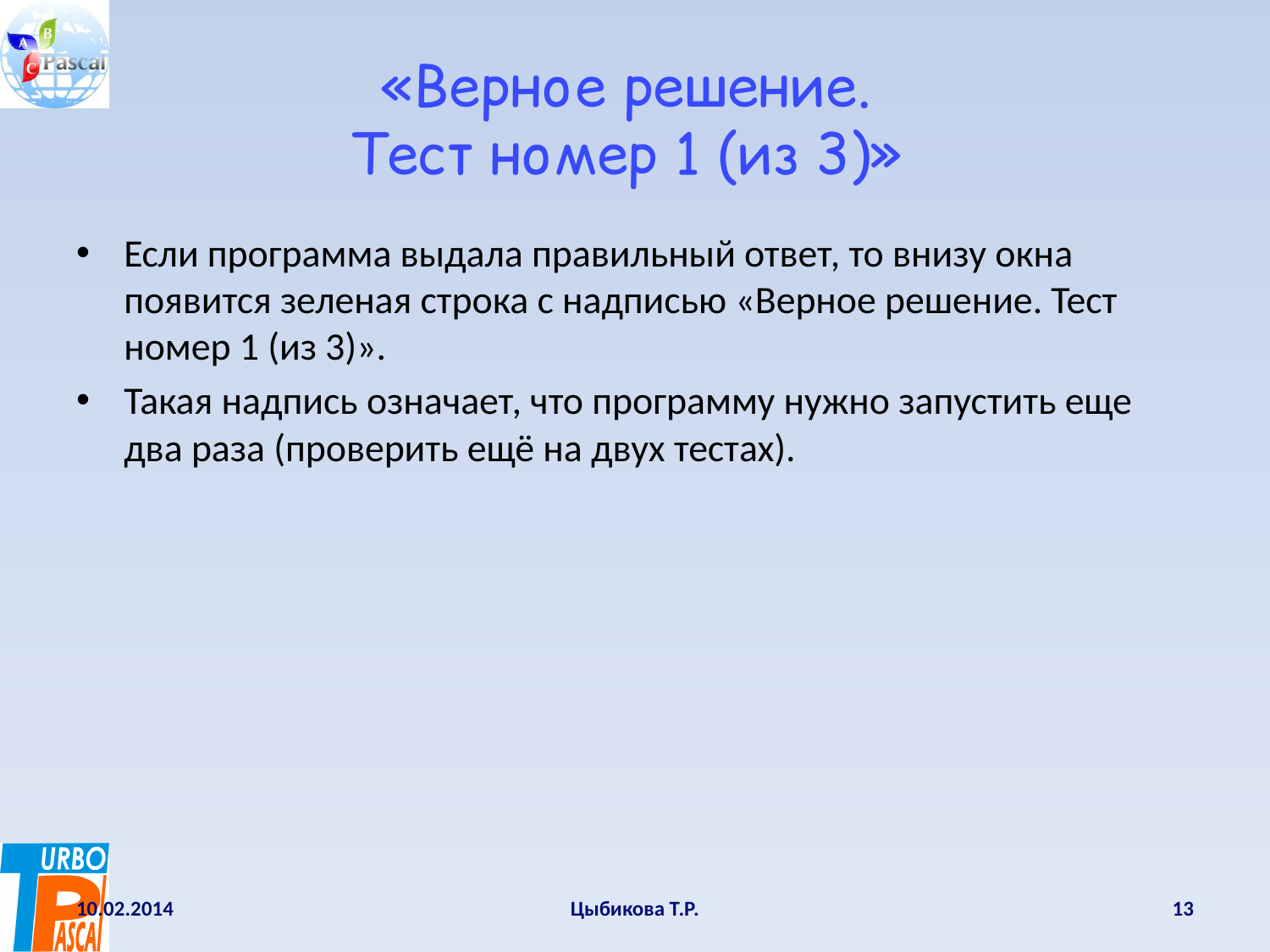

# «Верное решение. Тест номер 1 (из 3)»
Если программа выдала правильный ответ, то внизу окна появится зеленая строка с надписью «Верное решение. Тест номер 1 (из 3)».
Такая надпись означает, что программу нужно запустить еще два раза (проверить ещё на двух тестах).

10.02.2014
Цыбикова Т.Р.
13